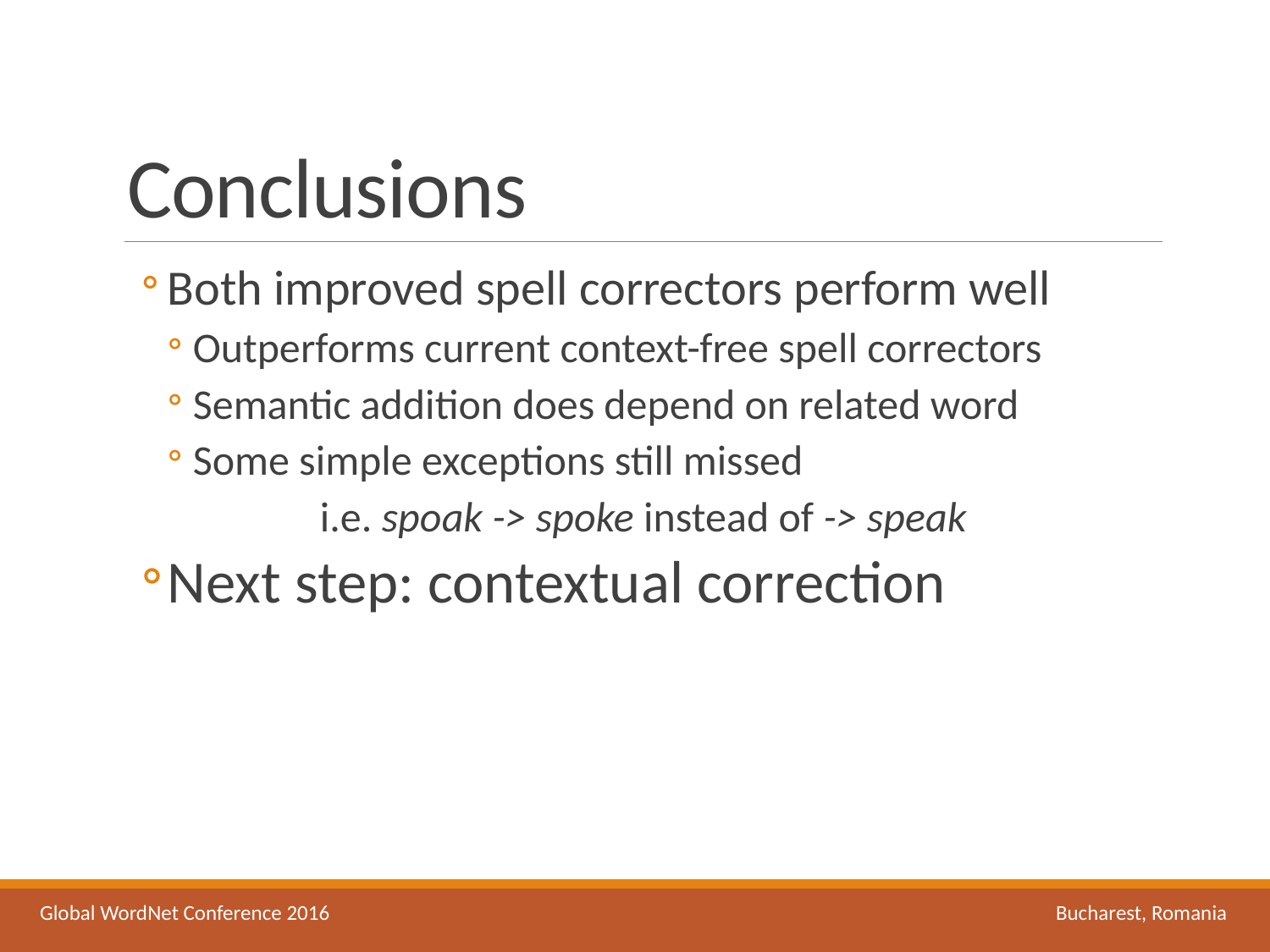

# Conclusions
Both improved spell correctors perform well
Outperforms current context-free spell correctors
Semantic addition does depend on related word
Some simple exceptions still missed
	i.e. spoak -> spoke instead of -> speak
Next step: contextual correction
Global WordNet Conference 2016						Bucharest, Romania